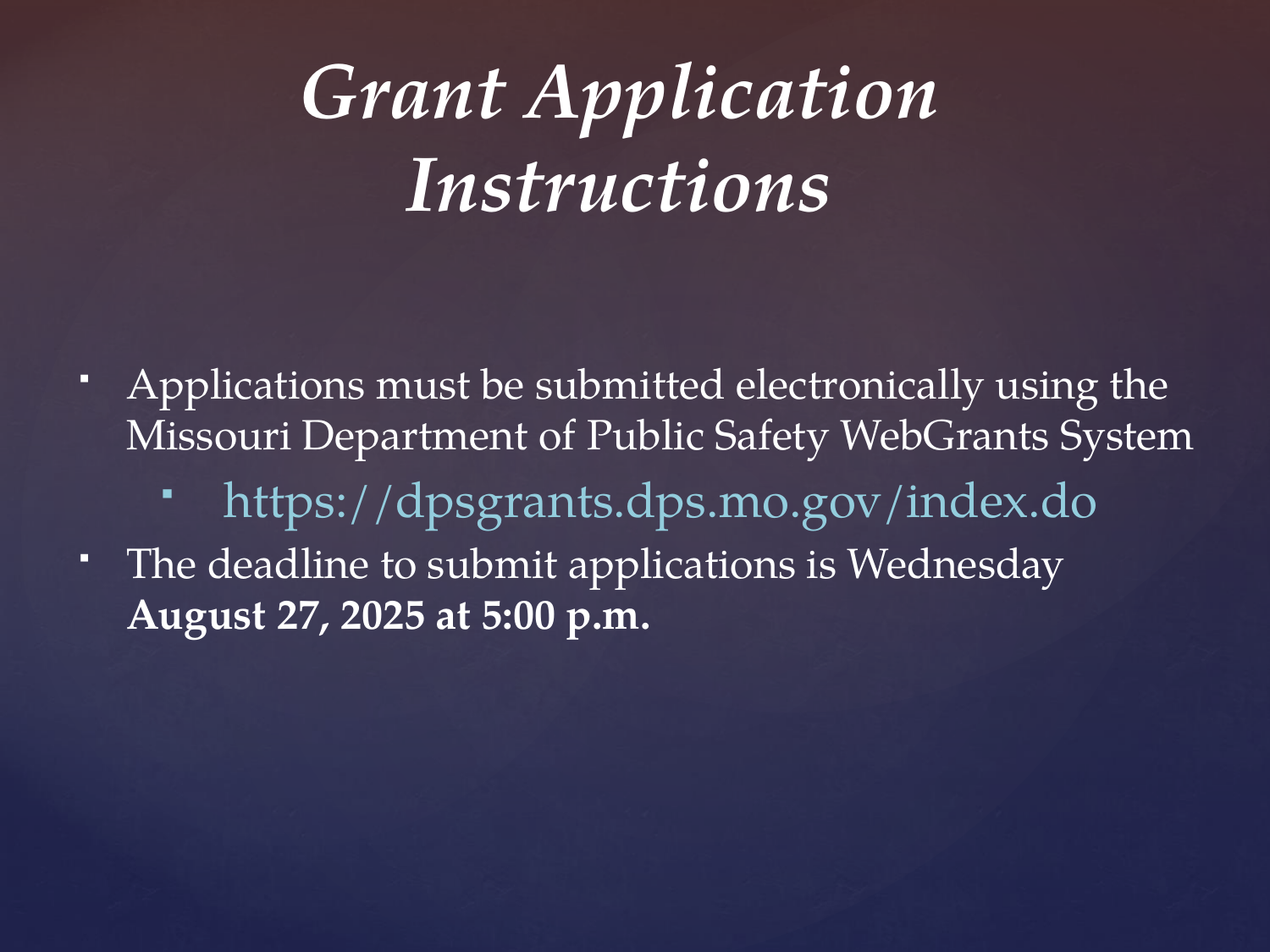

# Grant Application Instructions
Applications must be submitted electronically using the Missouri Department of Public Safety WebGrants System
https://dpsgrants.dps.mo.gov/index.do
The deadline to submit applications is Wednesday August 27, 2025 at 5:00 p.m.